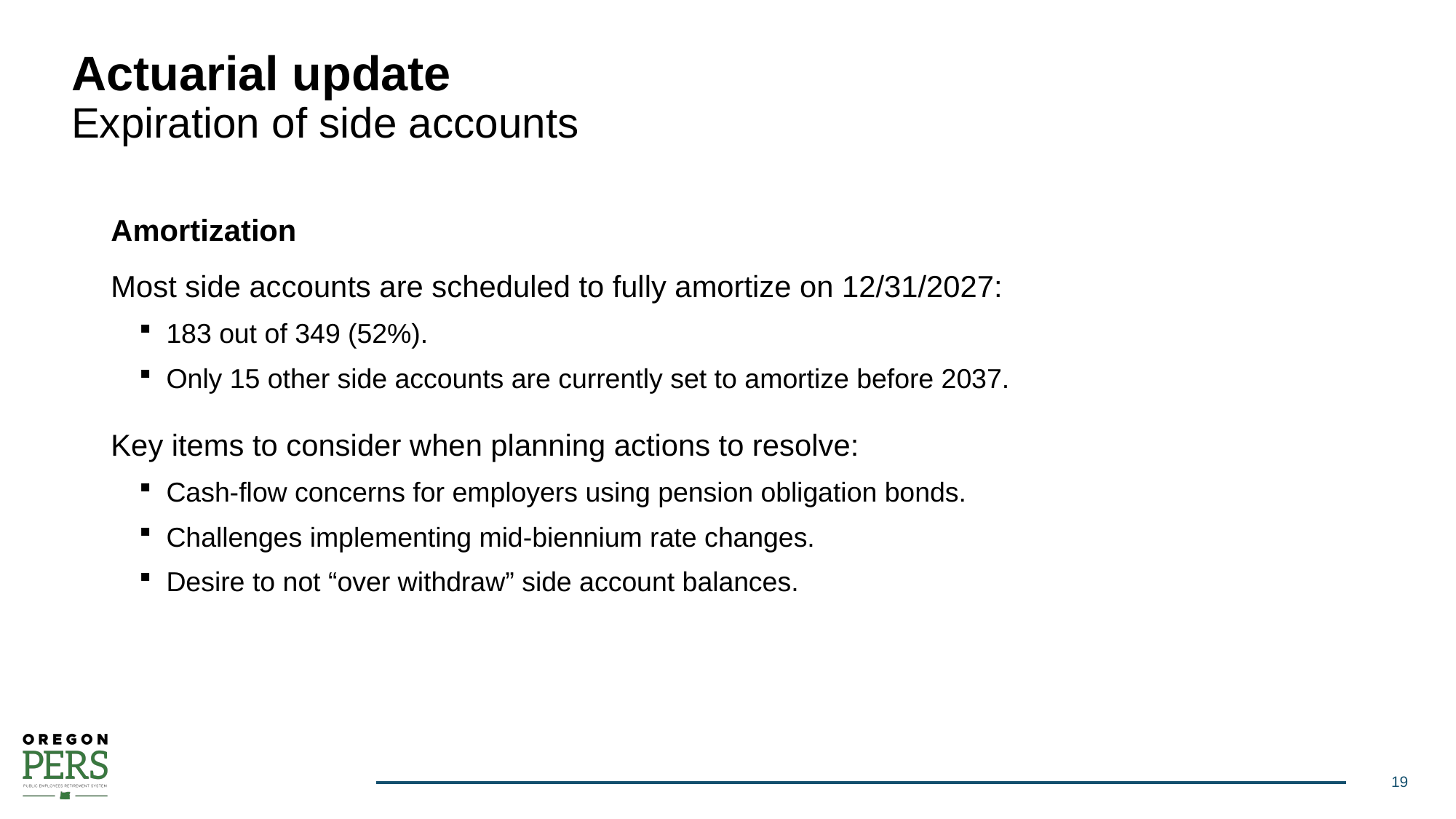

# Actuarial update Expiration of side accounts
Amortization
Most side accounts are scheduled to fully amortize on 12/31/2027:
183 out of 349 (52%).
Only 15 other side accounts are currently set to amortize before 2037.
Key items to consider when planning actions to resolve:
Cash-flow concerns for employers using pension obligation bonds.
Challenges implementing mid-biennium rate changes.
Desire to not “over withdraw” side account balances.

19